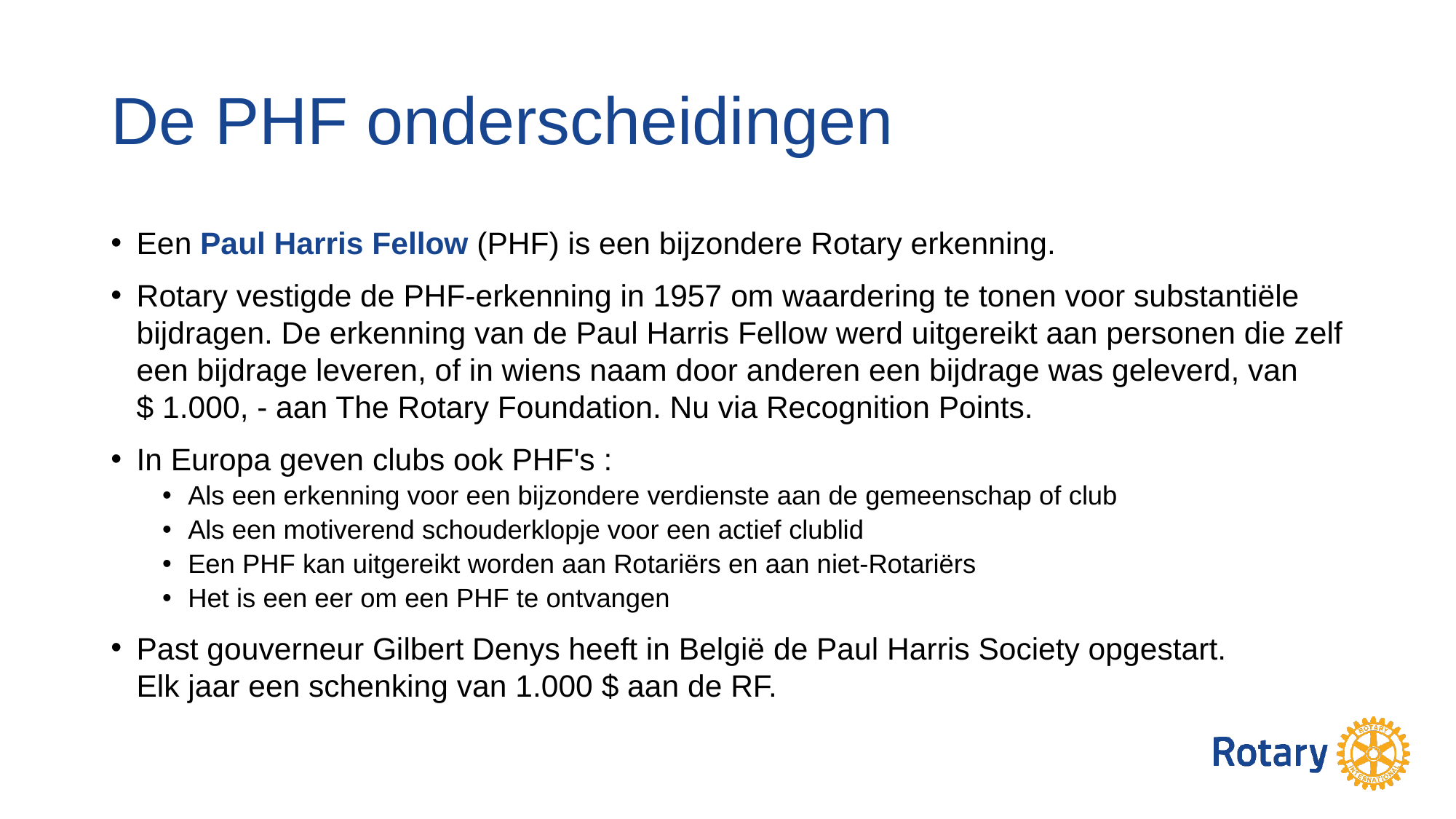

# De PHF onderscheidingen
Een Paul Harris Fellow (PHF) is een bijzondere Rotary erkenning.
Rotary vestigde de PHF-erkenning in 1957 om waardering te tonen voor substantiële bijdragen. De erkenning van de Paul Harris Fellow werd uitgereikt aan personen die zelf een bijdrage leveren, of in wiens naam door anderen een bijdrage was geleverd, van
$ 1.000, - aan The Rotary Foundation. Nu via Recognition Points.
In Europa geven clubs ook PHF's :
Als een erkenning voor een bijzondere verdienste aan de gemeenschap of club
Als een motiverend schouderklopje voor een actief clublid
Een PHF kan uitgereikt worden aan Rotariërs en aan niet-Rotariërs
Het is een eer om een PHF te ontvangen
Past gouverneur Gilbert Denys heeft in België de Paul Harris Society opgestart.
Elk jaar een schenking van 1.000 $ aan de RF.